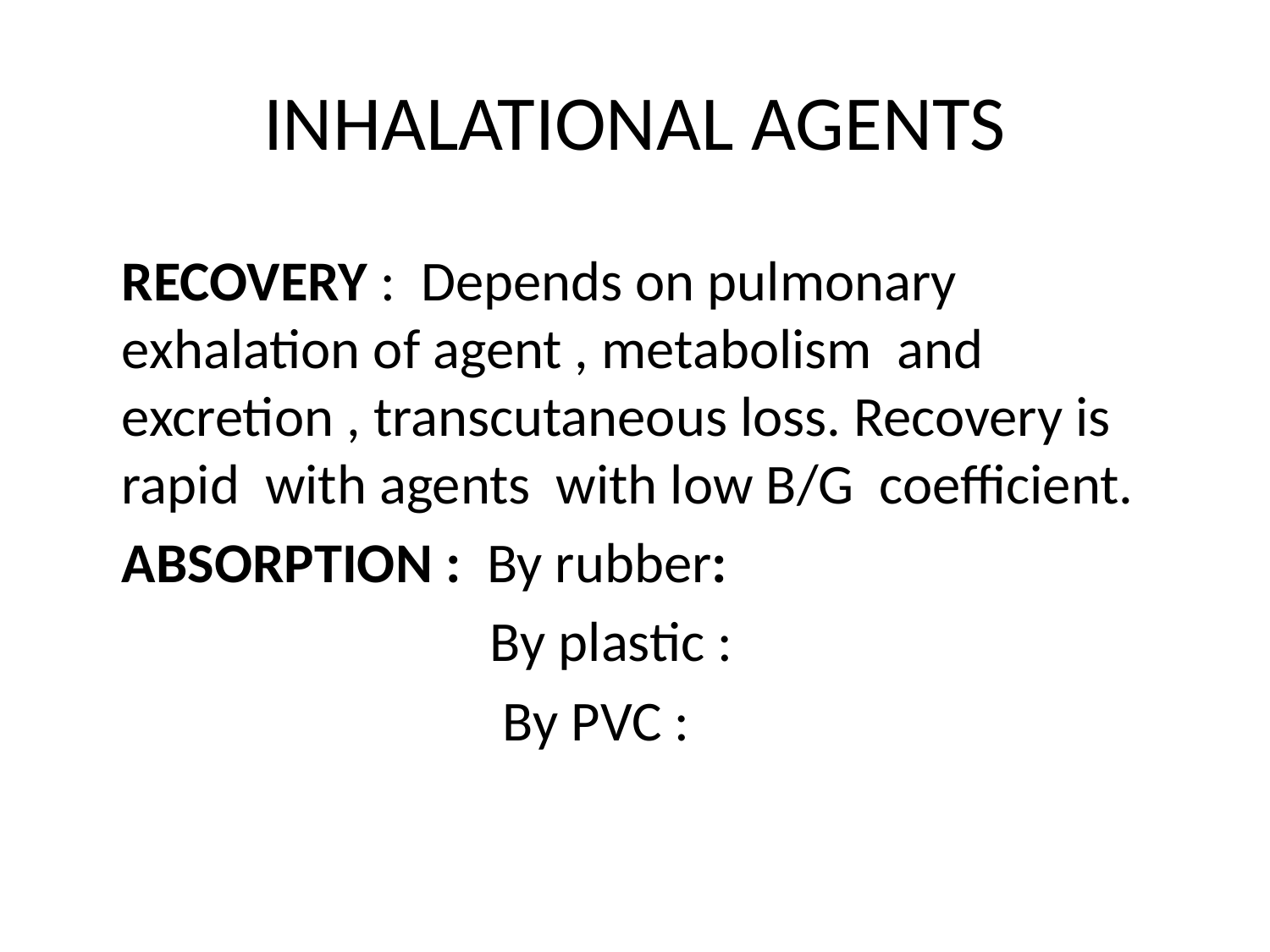

# INHALATIONAL AGENTS
RECOVERY :  Depends on pulmonary exhalation of agent , metabolism  and excretion , transcutaneous loss. Recovery is rapid  with agents  with low B/G  coefficient.
ABSORPTION :  By rubber:
                             By plastic :
                              By PVC :